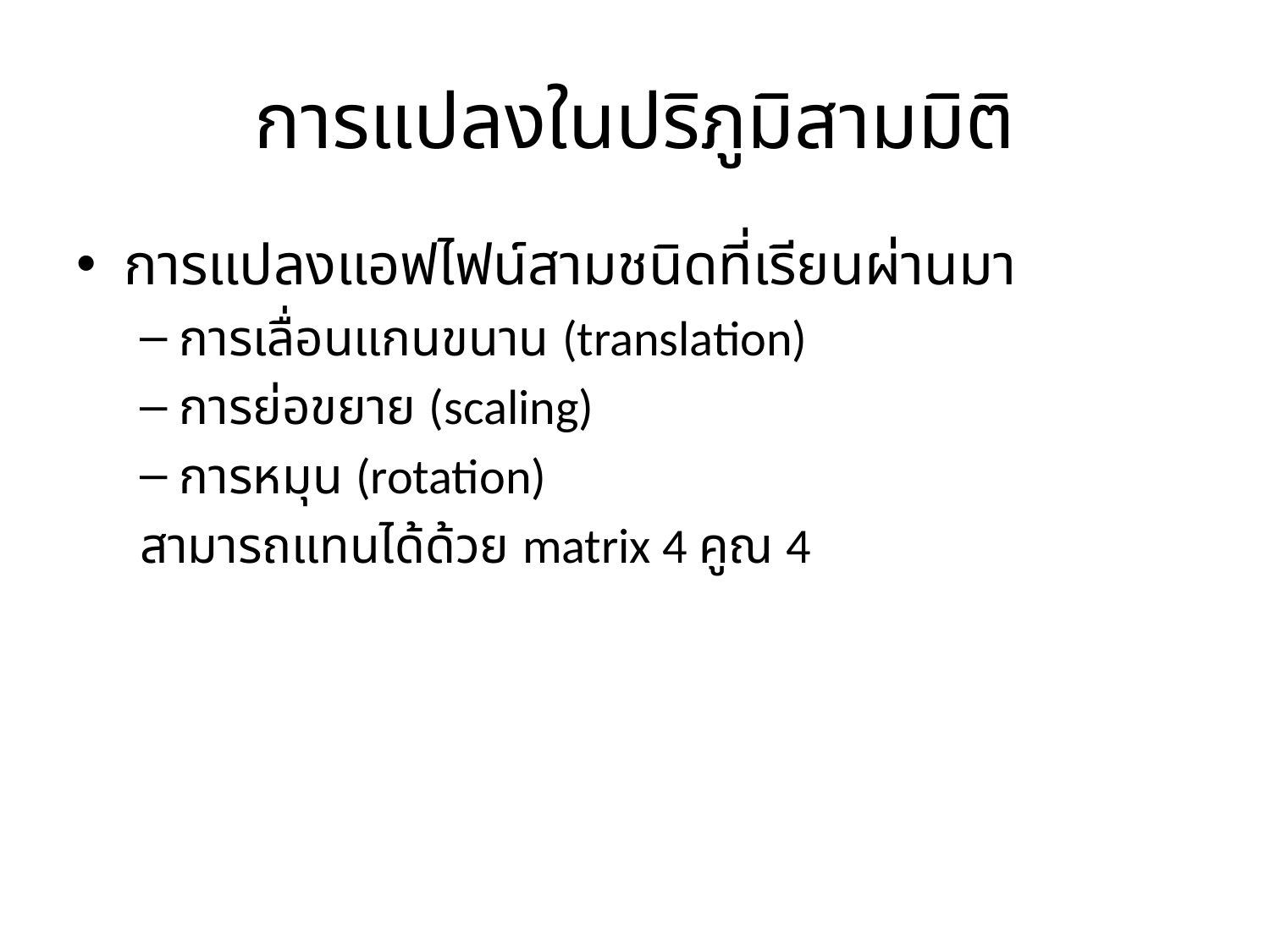

# การแปลงในปริภูมิสามมิติ
การแปลงแอฟไฟน์สามชนิดที่เรียนผ่านมา
การเลื่อนแกนขนาน (translation)
การย่อขยาย (scaling)
การหมุน (rotation)
สามารถแทนได้ด้วย matrix 4 คูณ 4